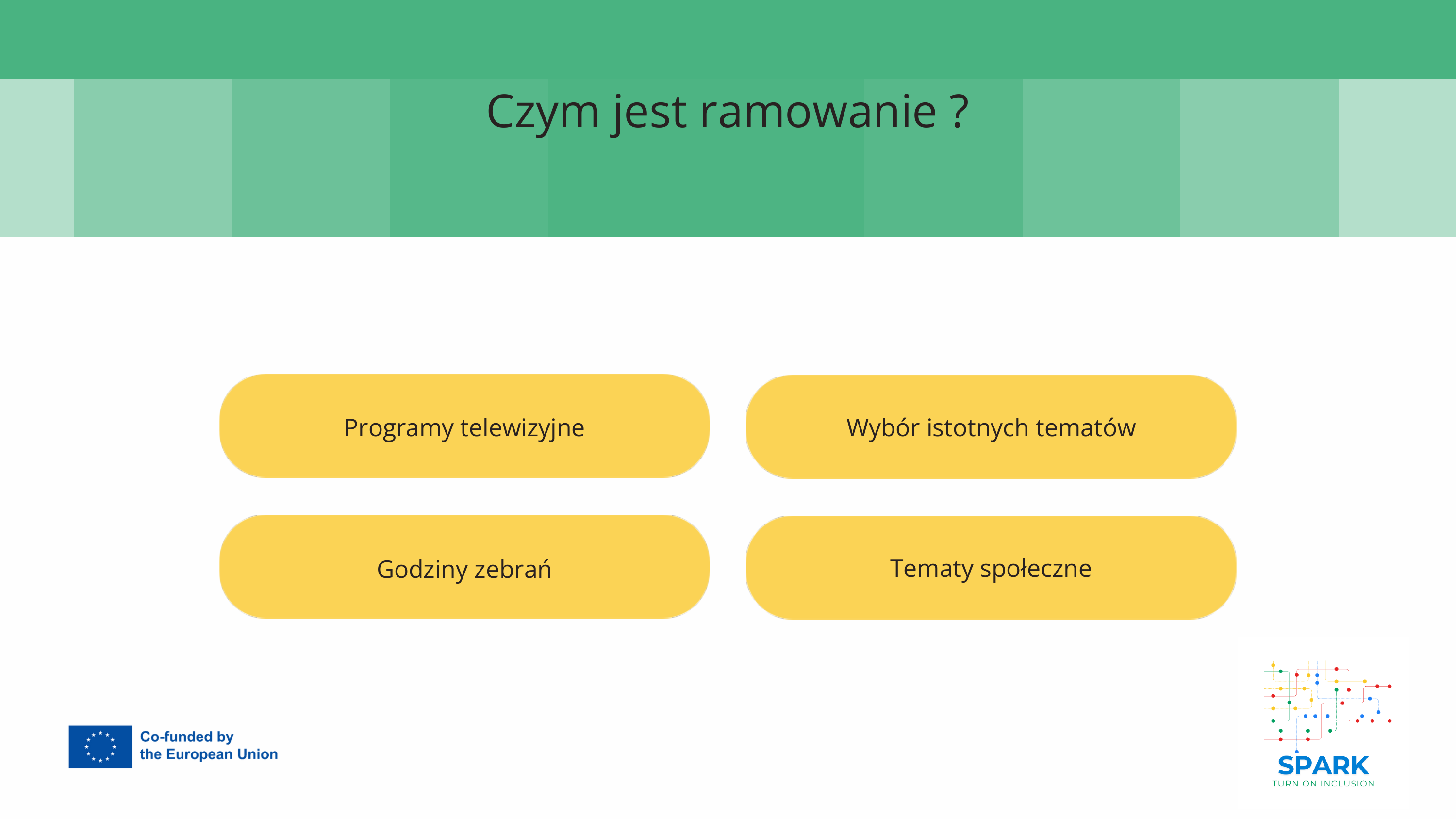

7
Czym jest ramowanie ?

Programy telewizyjne
Wybór istotnych tematów

Tematy społeczne
Godziny zebrań